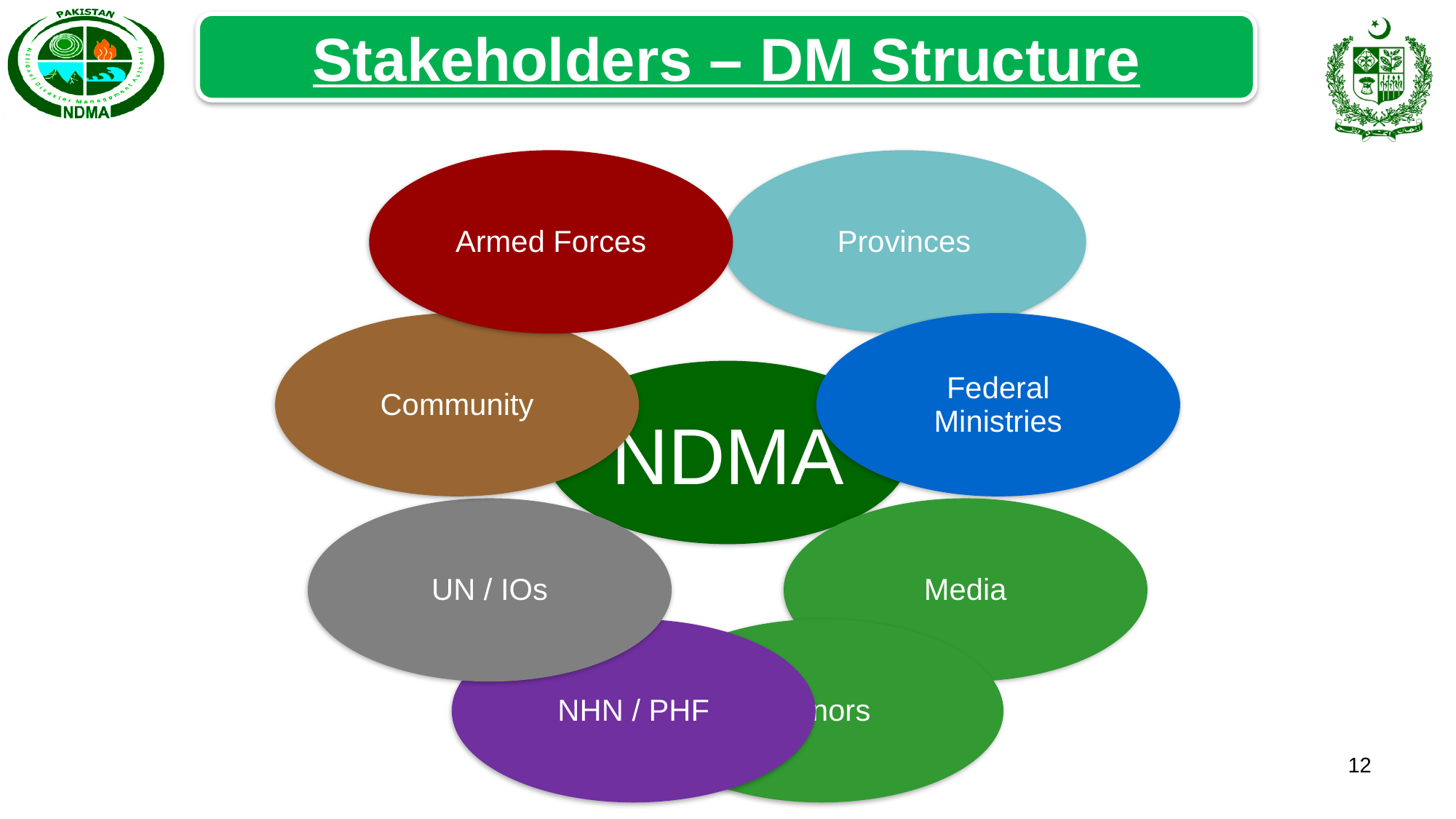

Stakeholders – DM Structure
NDMA
Provinces
Federal Ministries
Media
Donors
NHN / PHF
UN / IOs
Community
Armed Forces
12